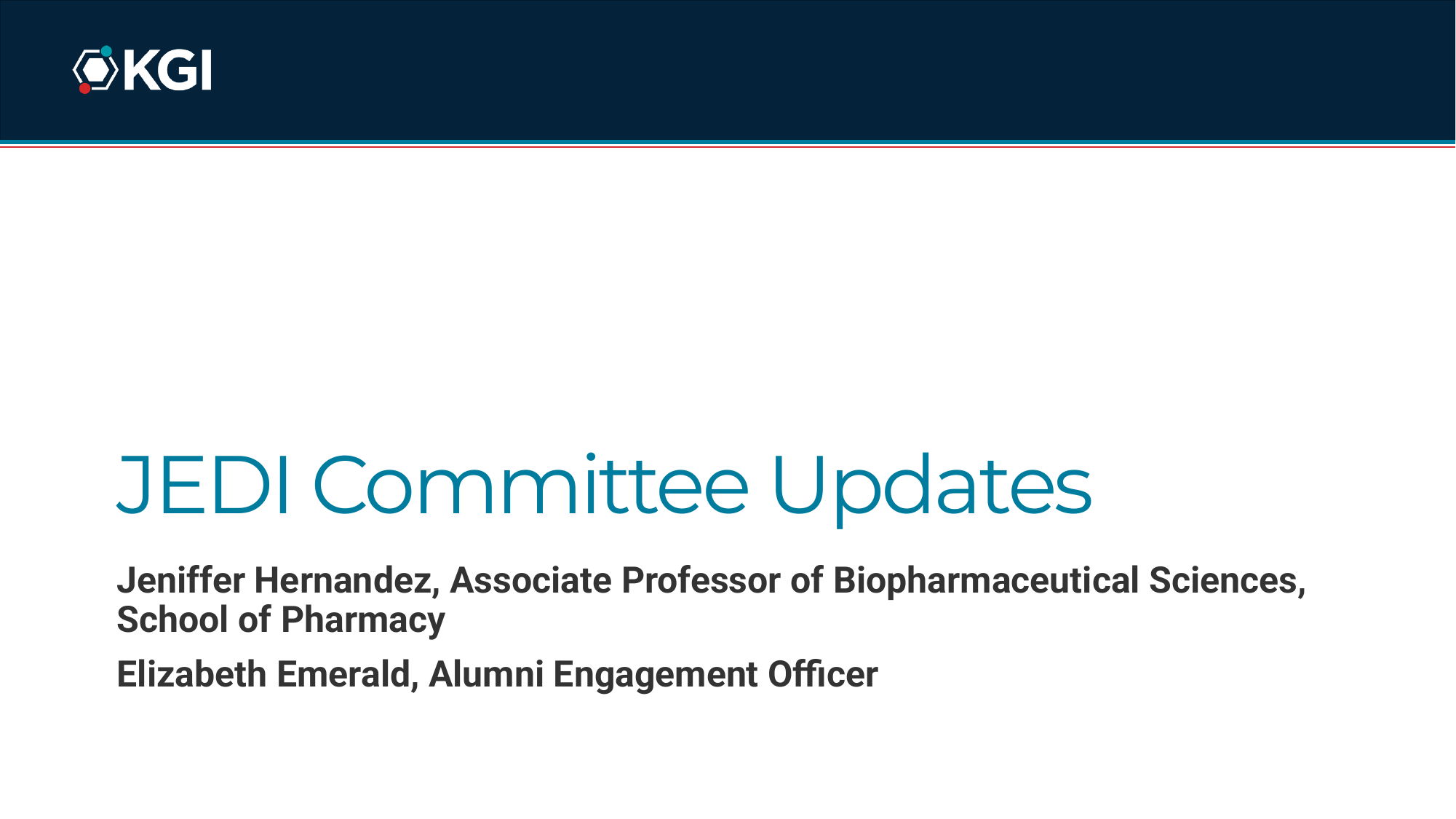

# JEDI Committee Updates
Jeniffer Hernandez, Associate Professor of Biopharmaceutical Sciences, School of Pharmacy
Elizabeth Emerald, Alumni Engagement Officer